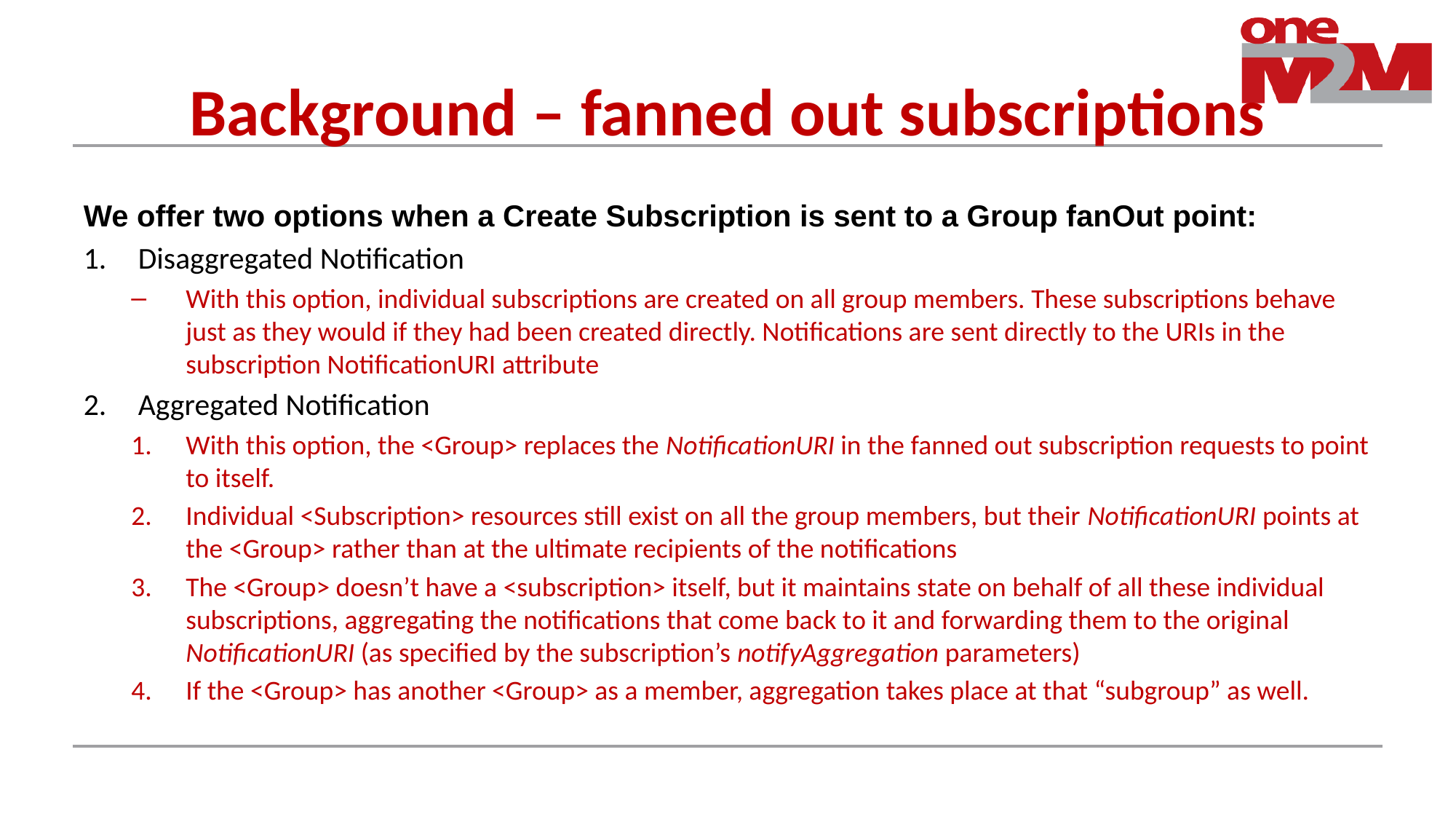

# Background – fanned out subscriptions
We offer two options when a Create Subscription is sent to a Group fanOut point:
Disaggregated Notification
With this option, individual subscriptions are created on all group members. These subscriptions behave just as they would if they had been created directly. Notifications are sent directly to the URIs in the subscription NotificationURI attribute
Aggregated Notification
With this option, the <Group> replaces the NotificationURI in the fanned out subscription requests to point to itself.
Individual <Subscription> resources still exist on all the group members, but their NotificationURI points at the <Group> rather than at the ultimate recipients of the notifications
The <Group> doesn’t have a <subscription> itself, but it maintains state on behalf of all these individual subscriptions, aggregating the notifications that come back to it and forwarding them to the original NotificationURI (as specified by the subscription’s notifyAggregation parameters)
If the <Group> has another <Group> as a member, aggregation takes place at that “subgroup” as well.